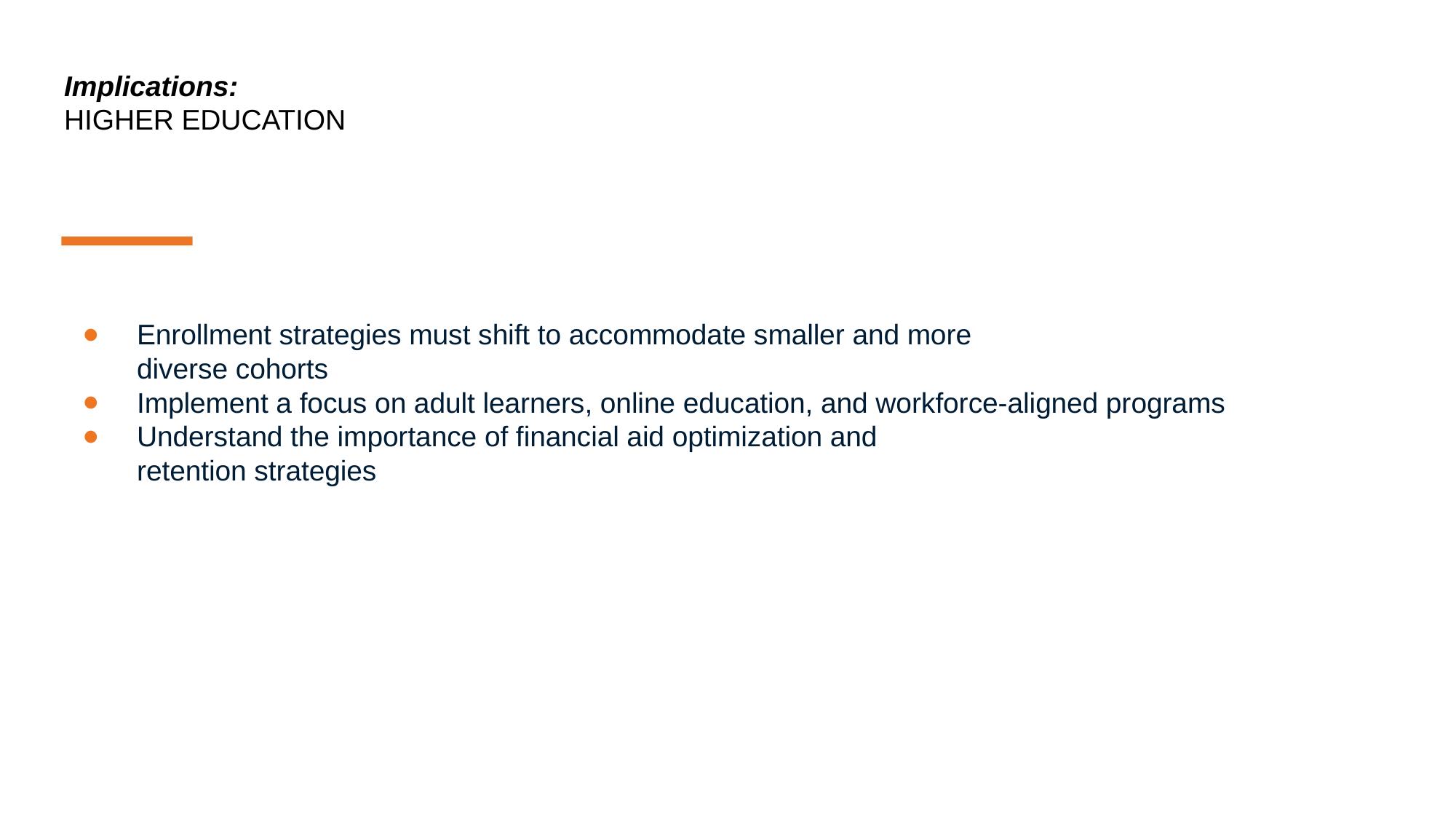

# Implications:
HIGHER EDUCATION
Enrollment strategies must shift to accommodate smaller and more
diverse cohorts
Implement a focus on adult learners, online education, and workforce-aligned programs
Understand the importance of financial aid optimization and
retention strategies